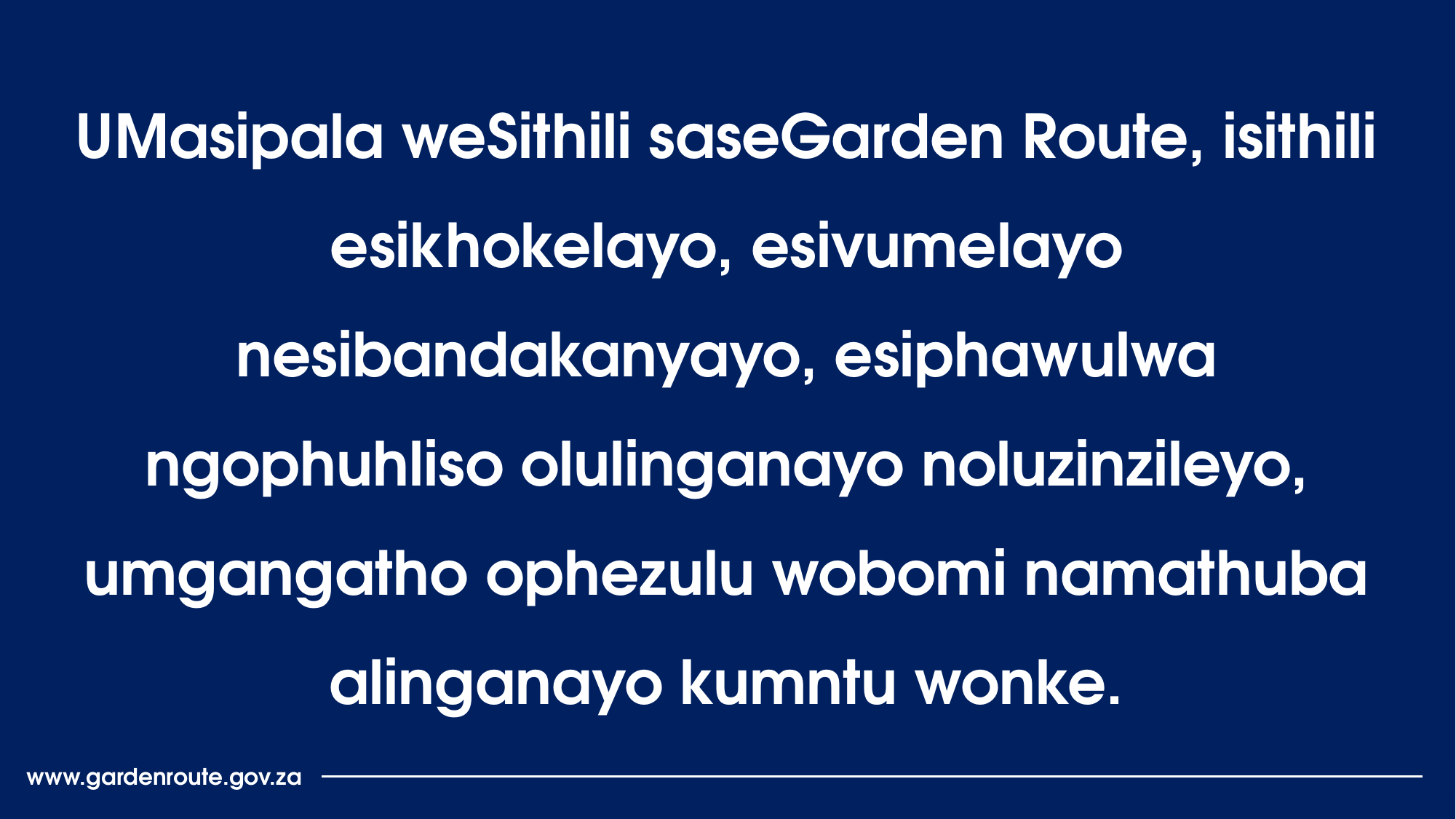

UMasipala weSithili saseGarden Route, isithili esikhokelayo, esivumelayo nesibandakanyayo, esiphawulwa ngophuhliso olulinganayo noluzinzileyo, umgangatho ophezulu wobomi namathuba alinganayo kumntu wonke.
2
www.gardenroute.gov.za